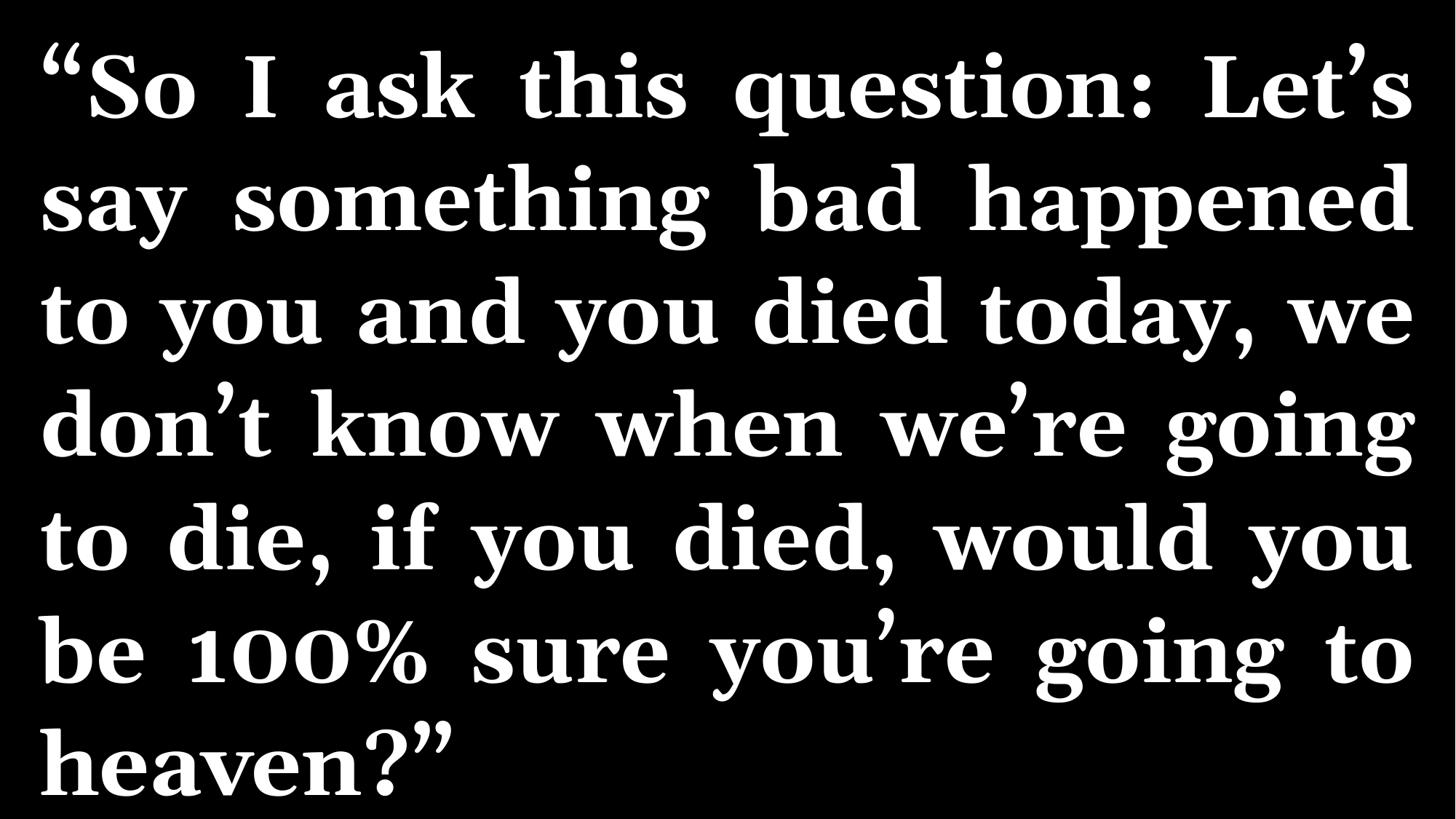

“So I ask this question: Let’s say something bad happened to you and you died today, we don’t know when we’re going to die, if you died, would you be 100% sure you’re going to heaven?”